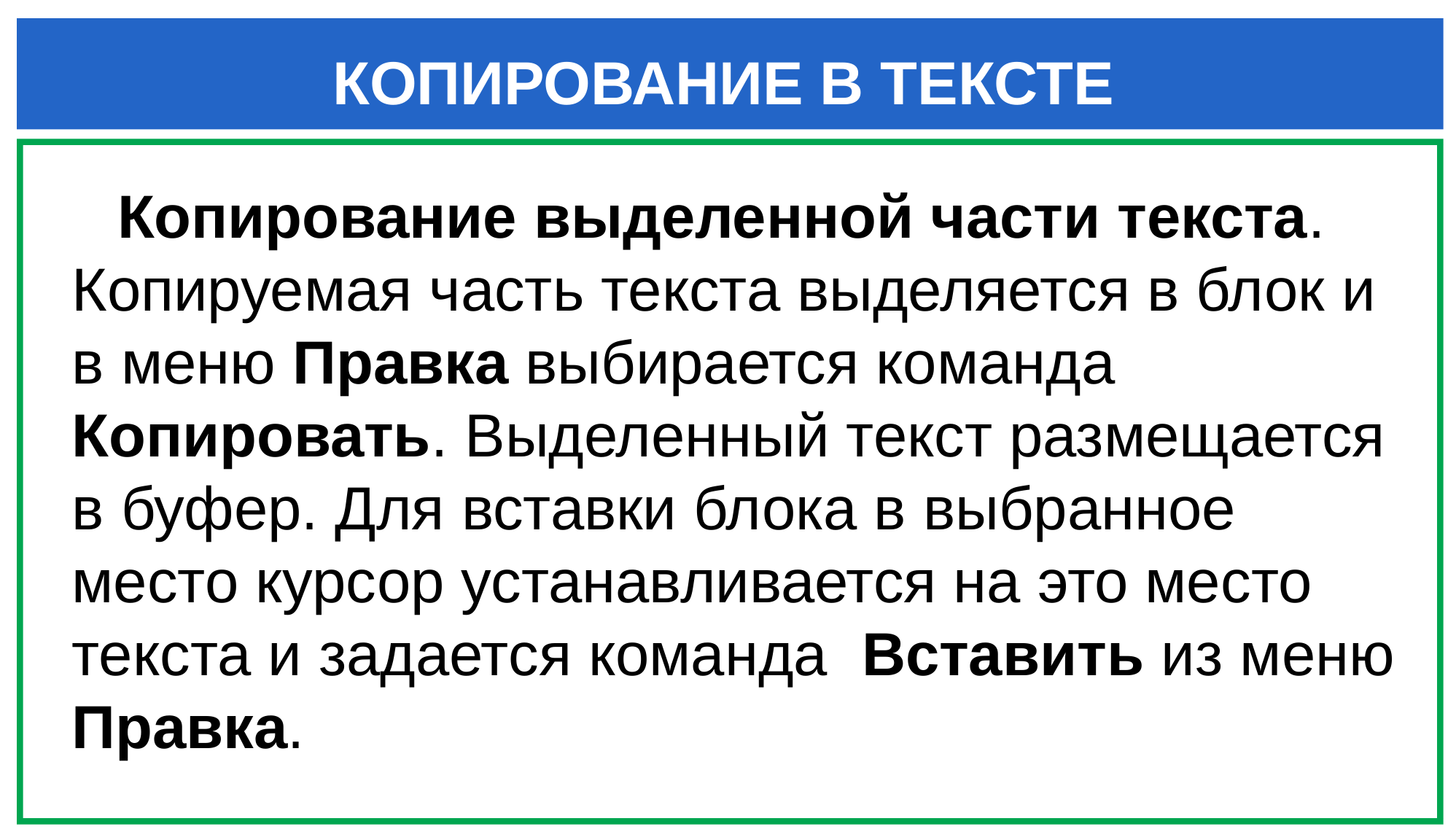

# КОПИРОВАНИЕ В ТЕКСТЕ
   Копирование выделенной части текста. Копируемая часть текста выделяется в блок и в меню Правка выбирается команда Копировать. Выделенный текст размещается в буфер. Для вставки блока в выбранное место курсор устанавливается на это место текста и задается команда  Вставить из меню Правка.